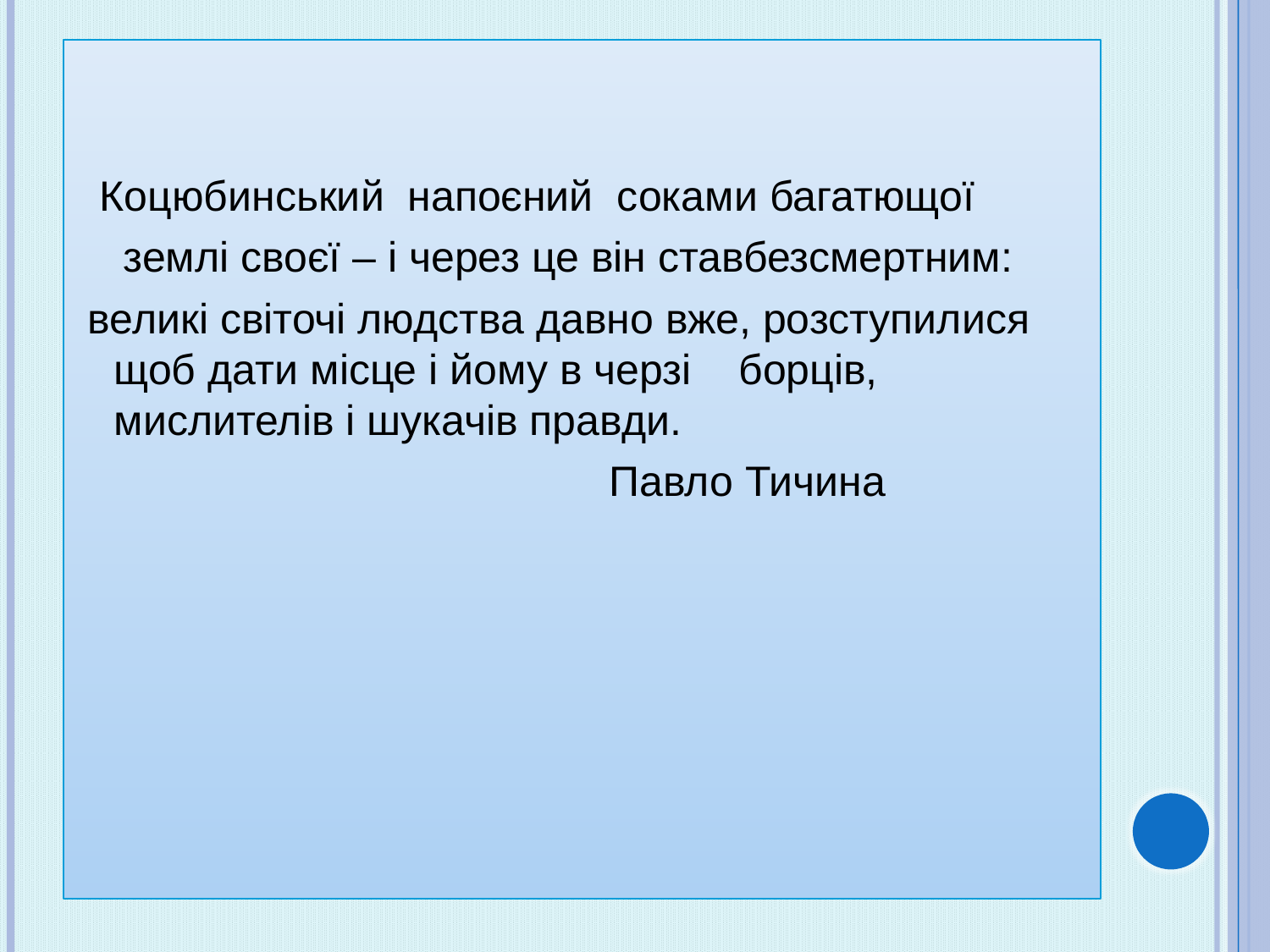

#

  Коцюбинський  напоєний  соками багатющої
    землі своєї – і через це він ставбезсмертним:
 великі світочі людства давно вже, розступилися щоб дати місце і йому в черзі    борців, мислителів і шукачів правди.
                                             Павло Тичина